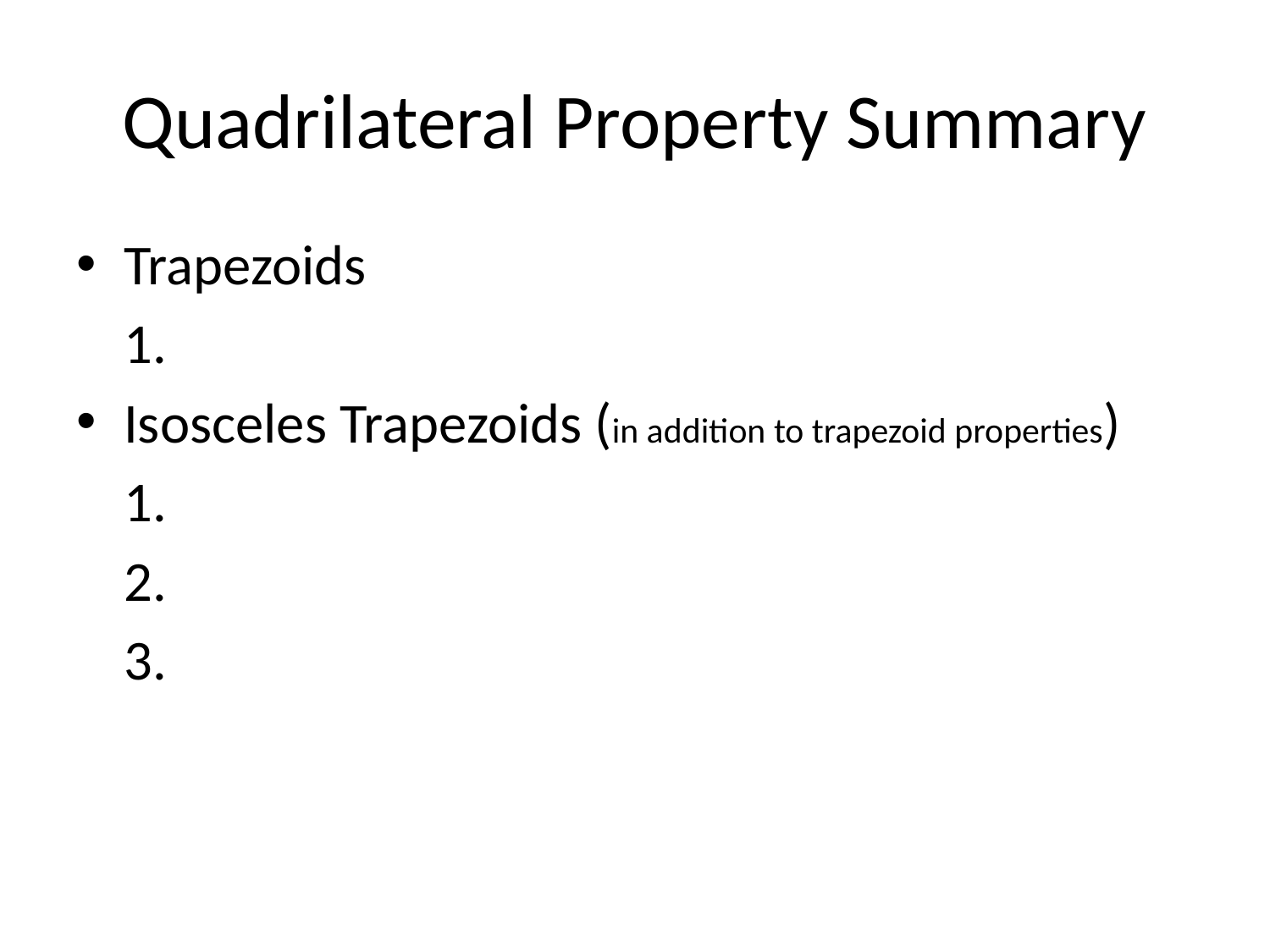

# Quadrilateral Property Summary
Trapezoids
	1.
Isosceles Trapezoids (in addition to trapezoid properties)
	1.
	2.
	3.